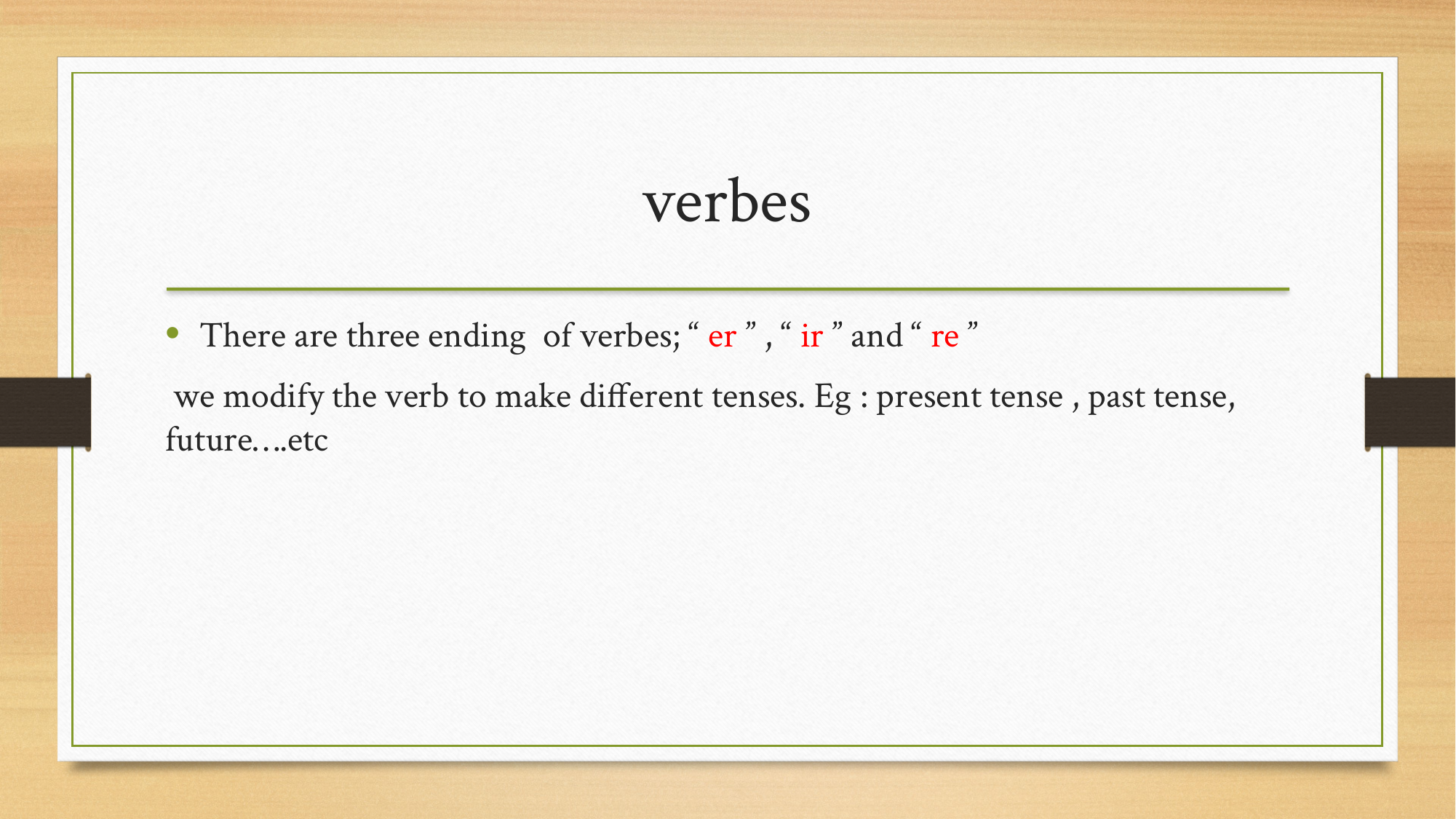

verbes
There are three ending  of verbes; “ er ” , “ ir ” and “ re ”
 we modify the verb to make different tenses. Eg : present tense , past tense, future….etc